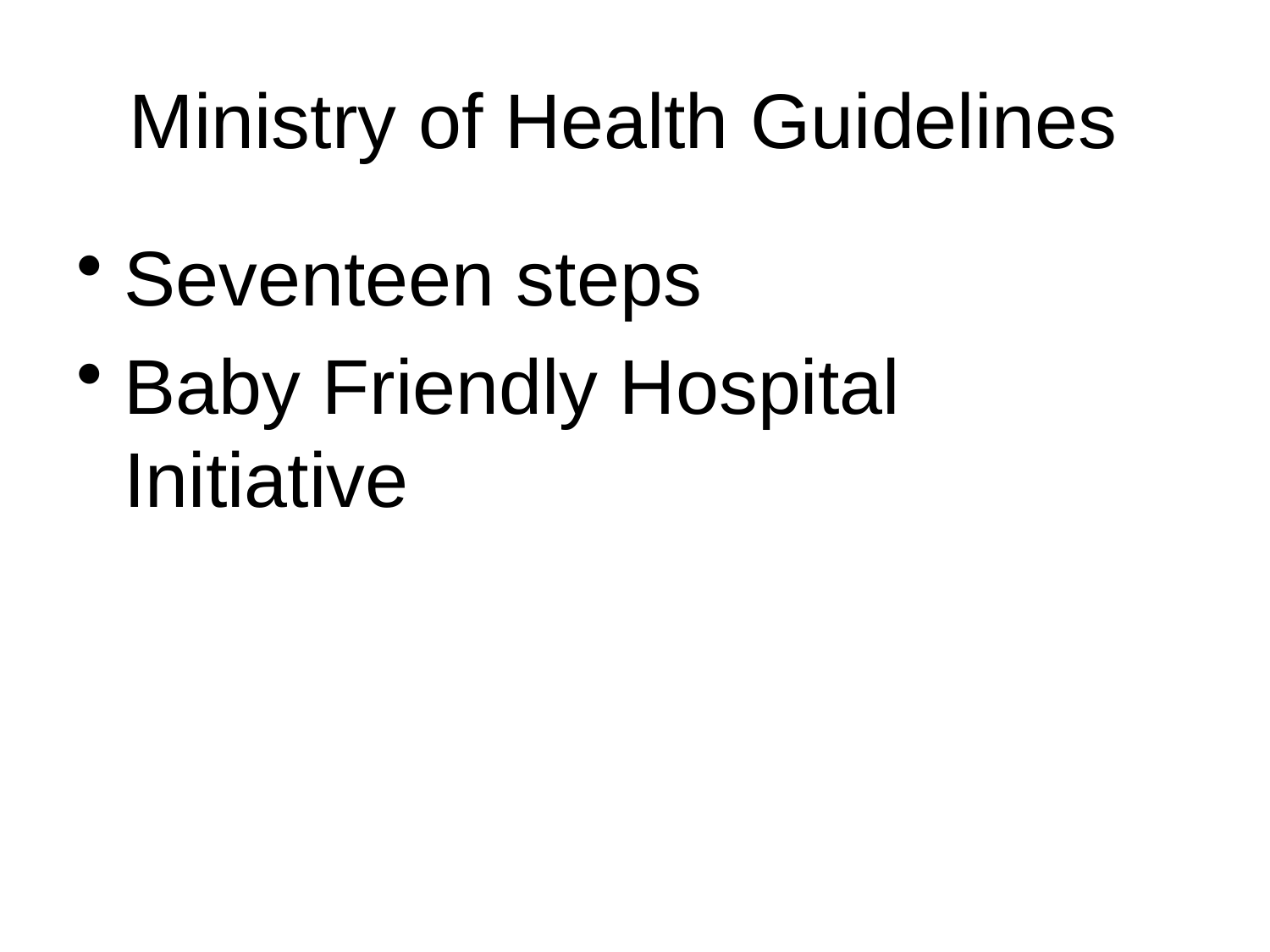

# Ministry of Health Guidelines
Seventeen steps
Baby Friendly Hospital Initiative